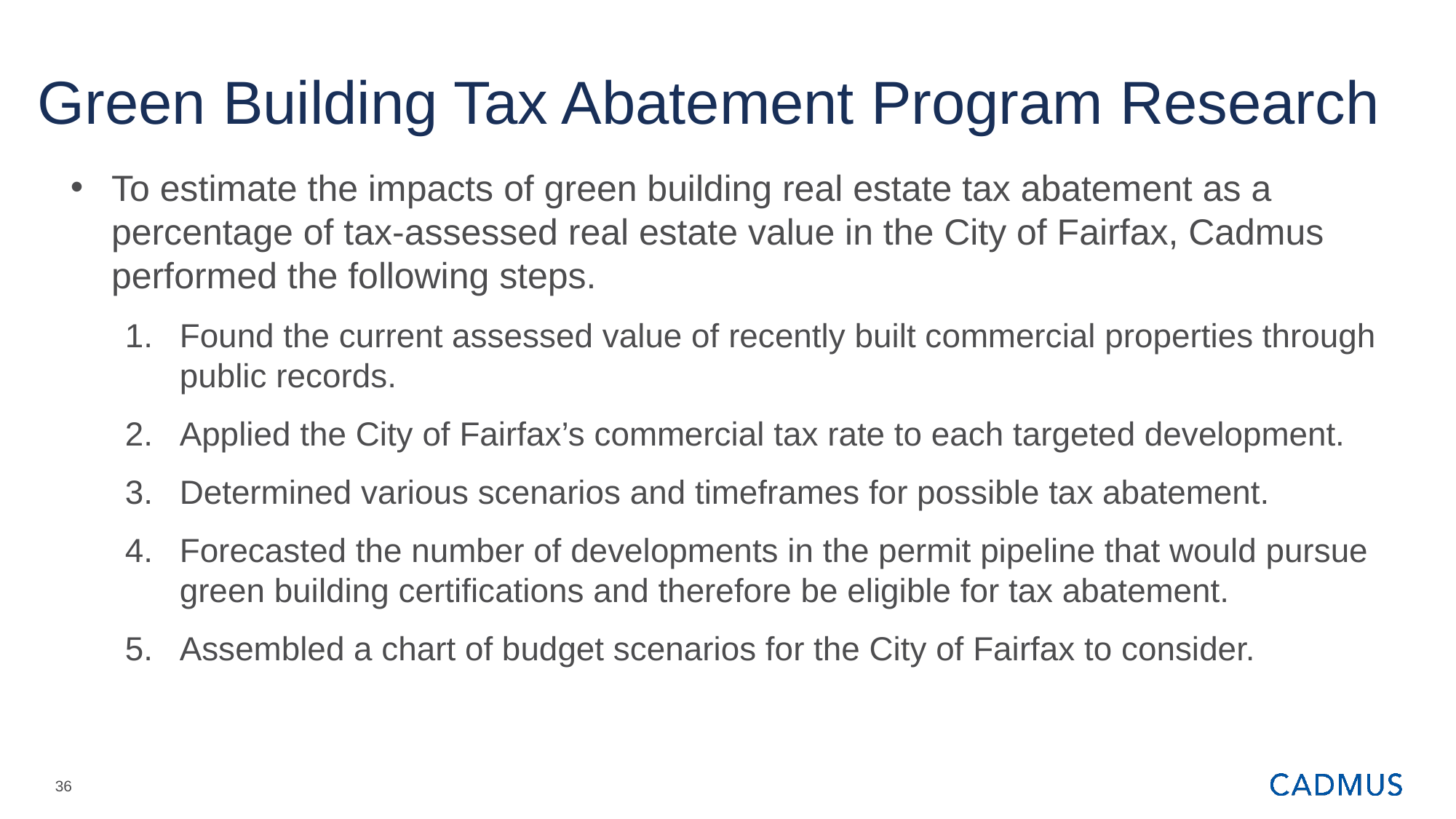

# Green Building Tax Abatement Program Research
To estimate the impacts of green building real estate tax abatement as a percentage of tax-assessed real estate value in the City of Fairfax, Cadmus performed the following steps.
Found the current assessed value of recently built commercial properties through public records.
Applied the City of Fairfax’s commercial tax rate to each targeted development.
Determined various scenarios and timeframes for possible tax abatement.
Forecasted the number of developments in the permit pipeline that would pursue green building certifications and therefore be eligible for tax abatement.
Assembled a chart of budget scenarios for the City of Fairfax to consider.